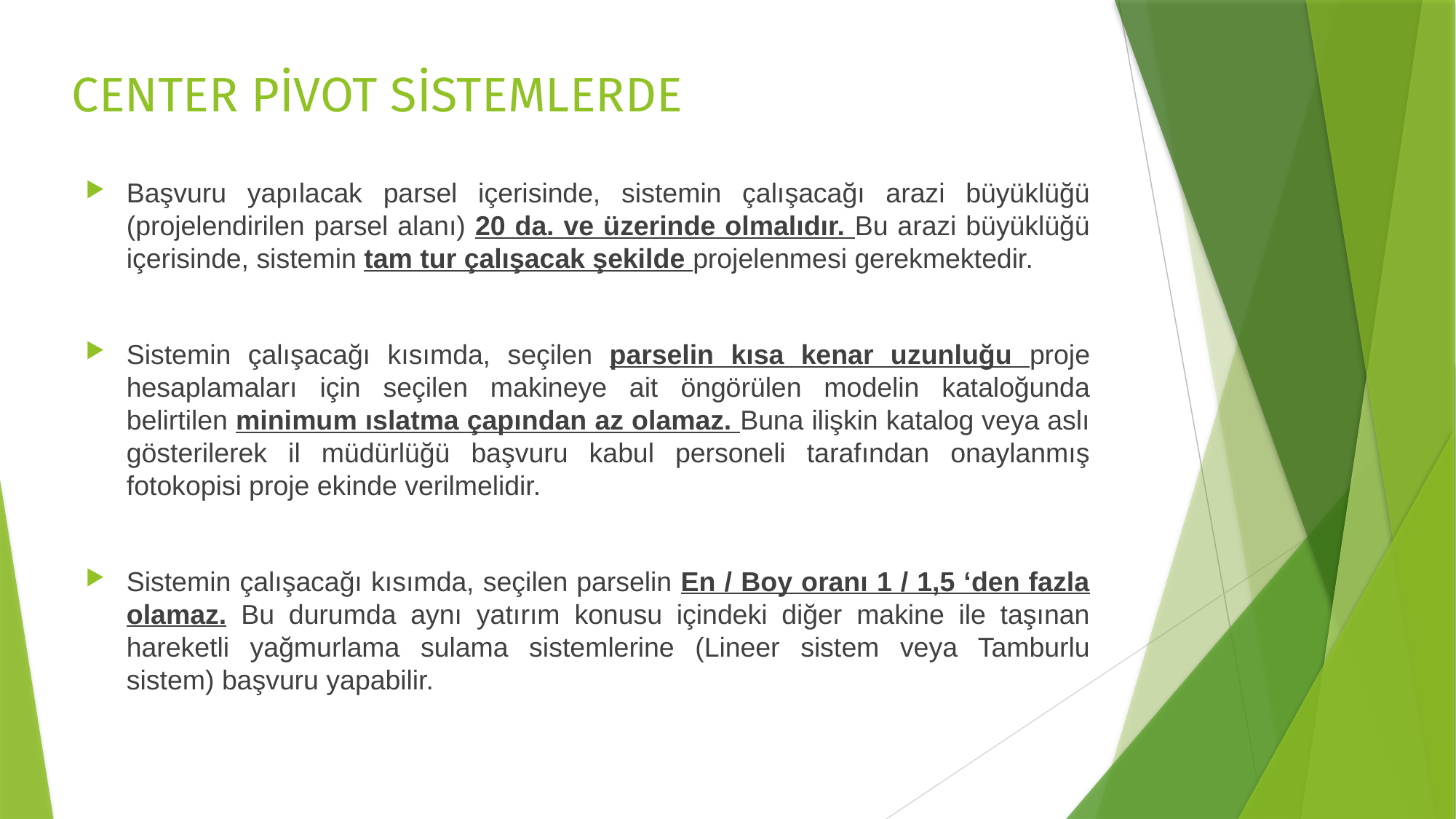

# CENTER PİVOT SİSTEMLERDE
Başvuru yapılacak parsel içerisinde, sistemin çalışacağı arazi büyüklüğü (projelendirilen parsel alanı) 20 da. ve üzerinde olmalıdır. Bu arazi büyüklüğü içerisinde, sistemin tam tur çalışacak şekilde projelenmesi gerekmektedir.

Sistemin çalışacağı kısımda, seçilen parselin kısa kenar uzunluğu proje hesaplamaları için seçilen makineye ait öngörülen modelin kataloğunda belirtilen minimum ıslatma çapından az olamaz. Buna ilişkin katalog veya aslı gösterilerek il müdürlüğü başvuru kabul personeli tarafından onaylanmış fotokopisi proje ekinde verilmelidir.

Sistemin çalışacağı kısımda, seçilen parselin En / Boy oranı 1 / 1,5 ‘den fazla olamaz. Bu durumda aynı yatırım konusu içindeki diğer makine ile taşınan hareketli yağmurlama sulama sistemlerine (Lineer sistem veya Tamburlu sistem) başvuru yapabilir.